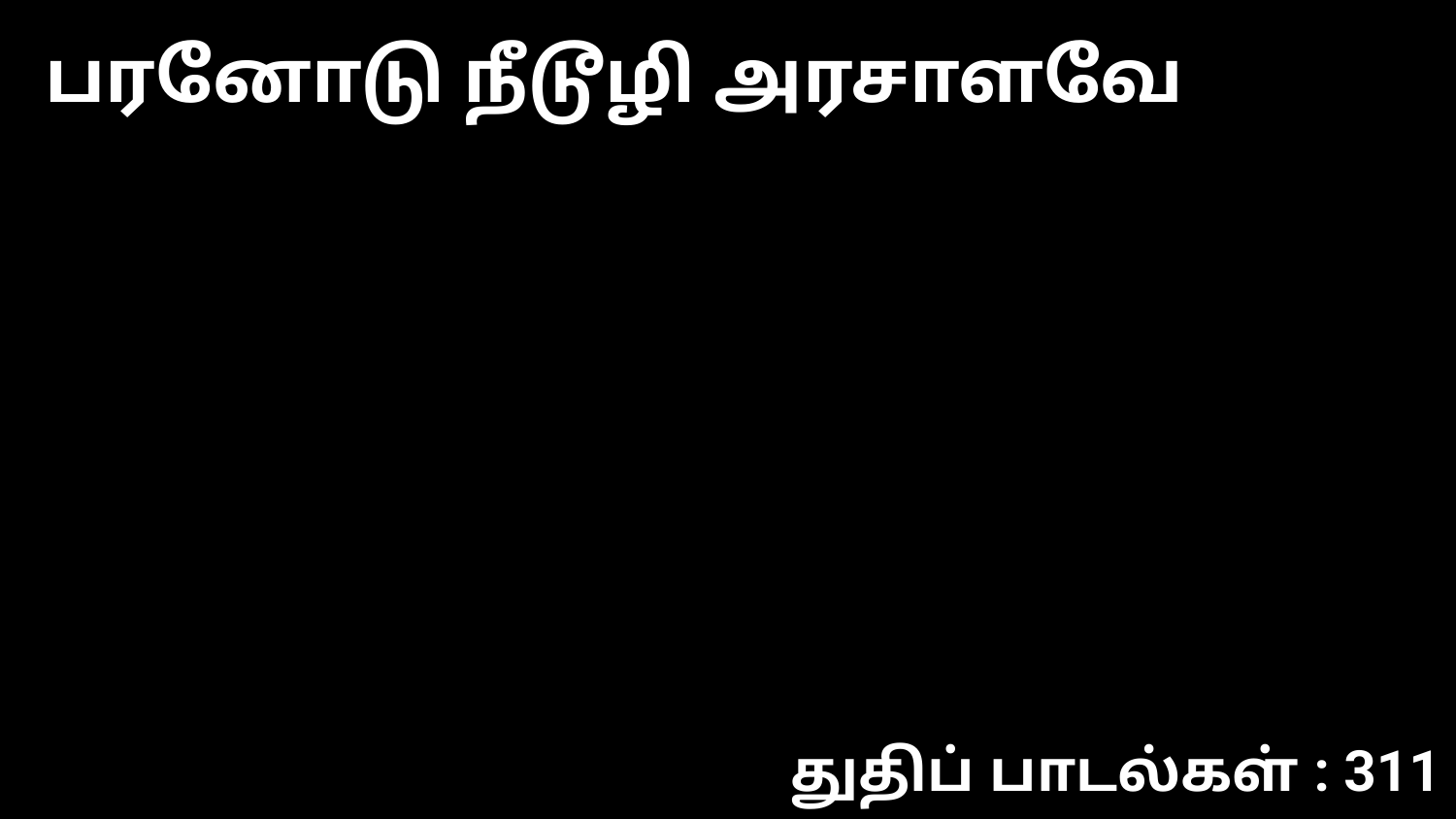

பரனோடு நீடூழி அரசாளவே
துதிப் பாடல்கள் : 311